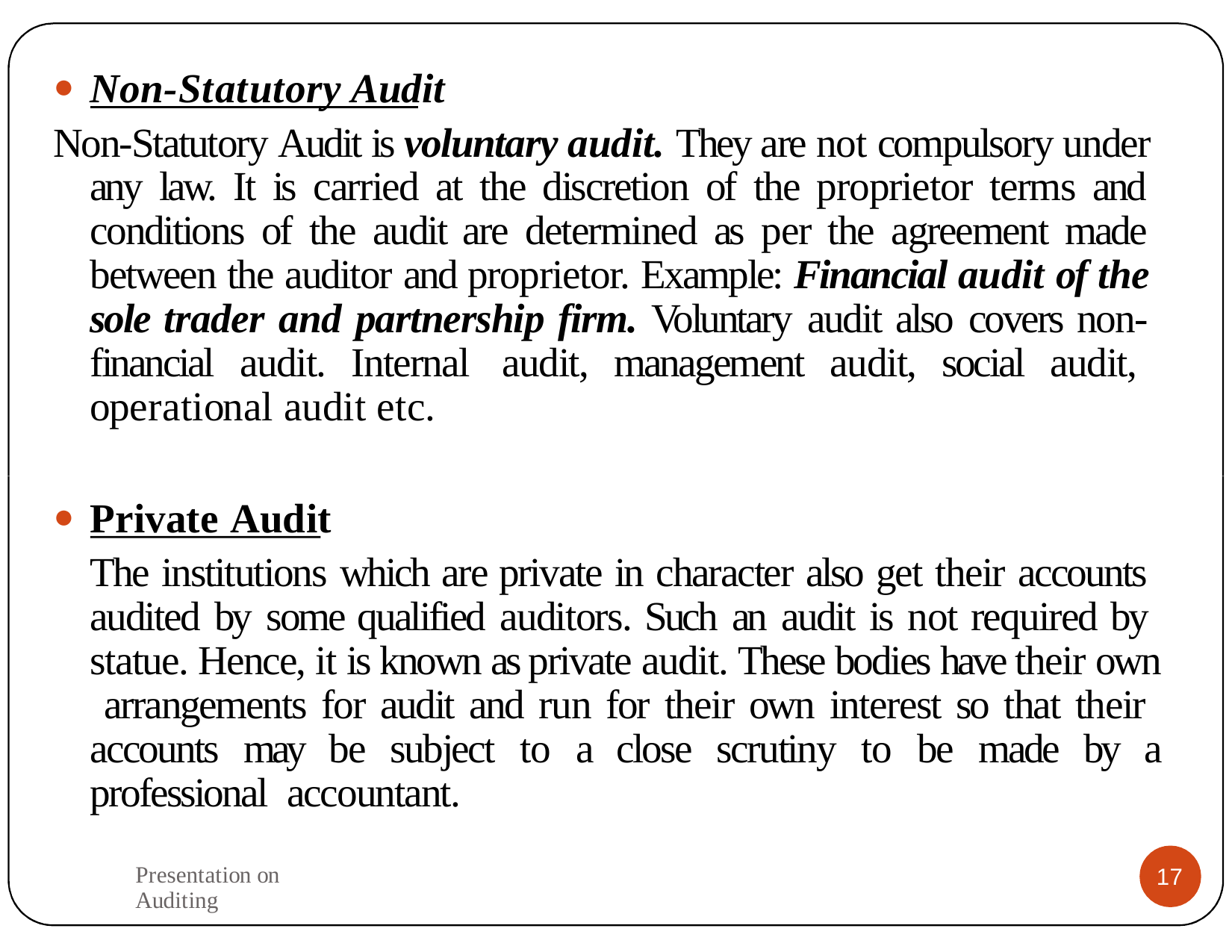

Non-Statutory Audit
Non-Statutory Audit is voluntary audit. They are not compulsory under  any law. It is carried at the discretion of the proprietor terms and  conditions of the audit are determined as per the agreement made  between the auditor and proprietor. Example: Financial audit of the  sole trader and partnership firm. Voluntary audit also covers non-  financial audit. Internal audit, management audit, social audit,  operational audit etc.

Private Audit
The institutions which are private in character also get their accounts  audited by some qualified auditors. Such an audit is not required by  statue. Hence, it is known as private audit. These bodies have their own  arrangements for audit and run for their own interest so that their  accounts may be subject to a close scrutiny to be made by a professional  accountant.

Presentation on Auditing
17